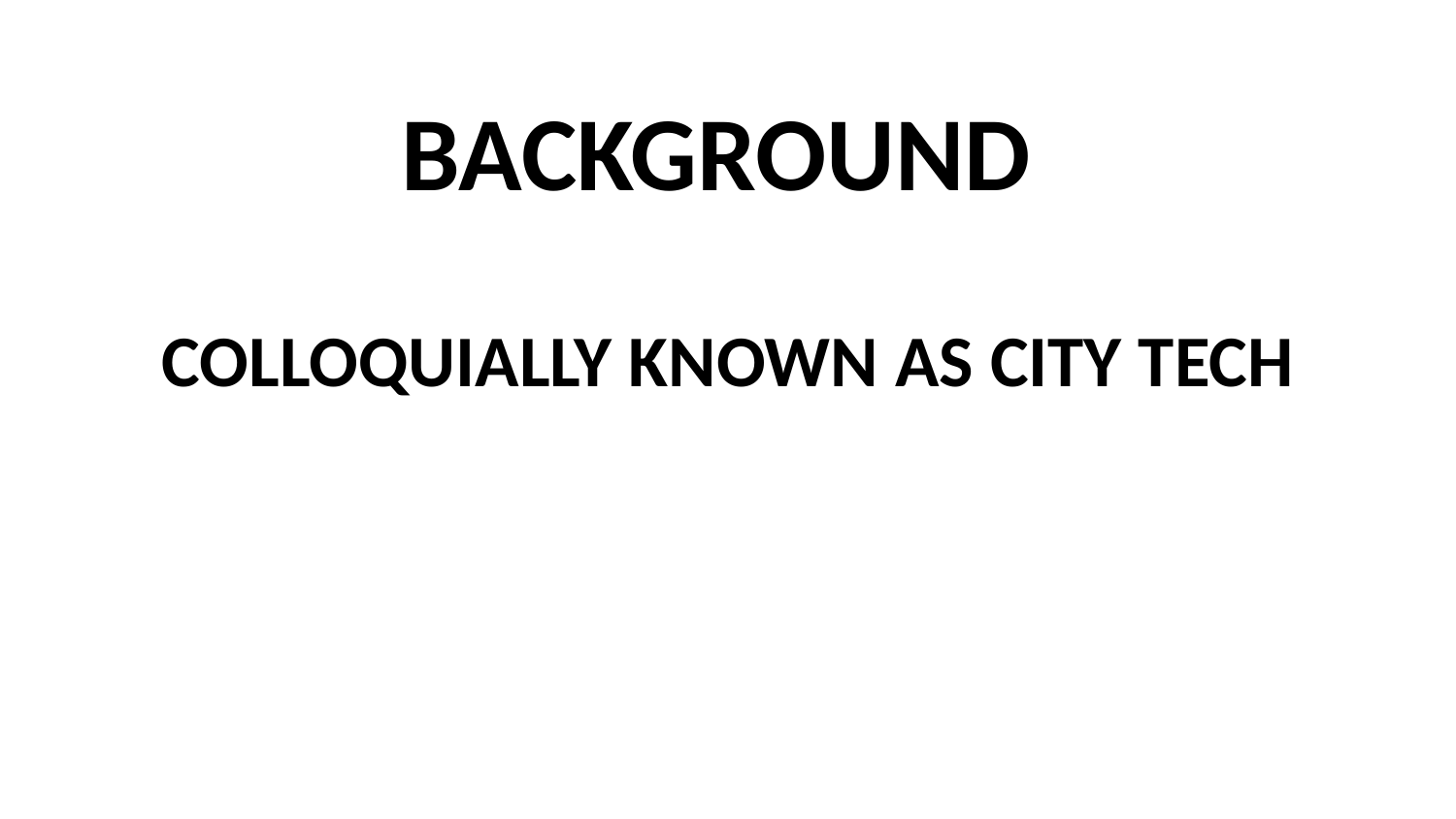

# BACKGROUND

COLLOQUIALLY KNOWN AS CITY TECH